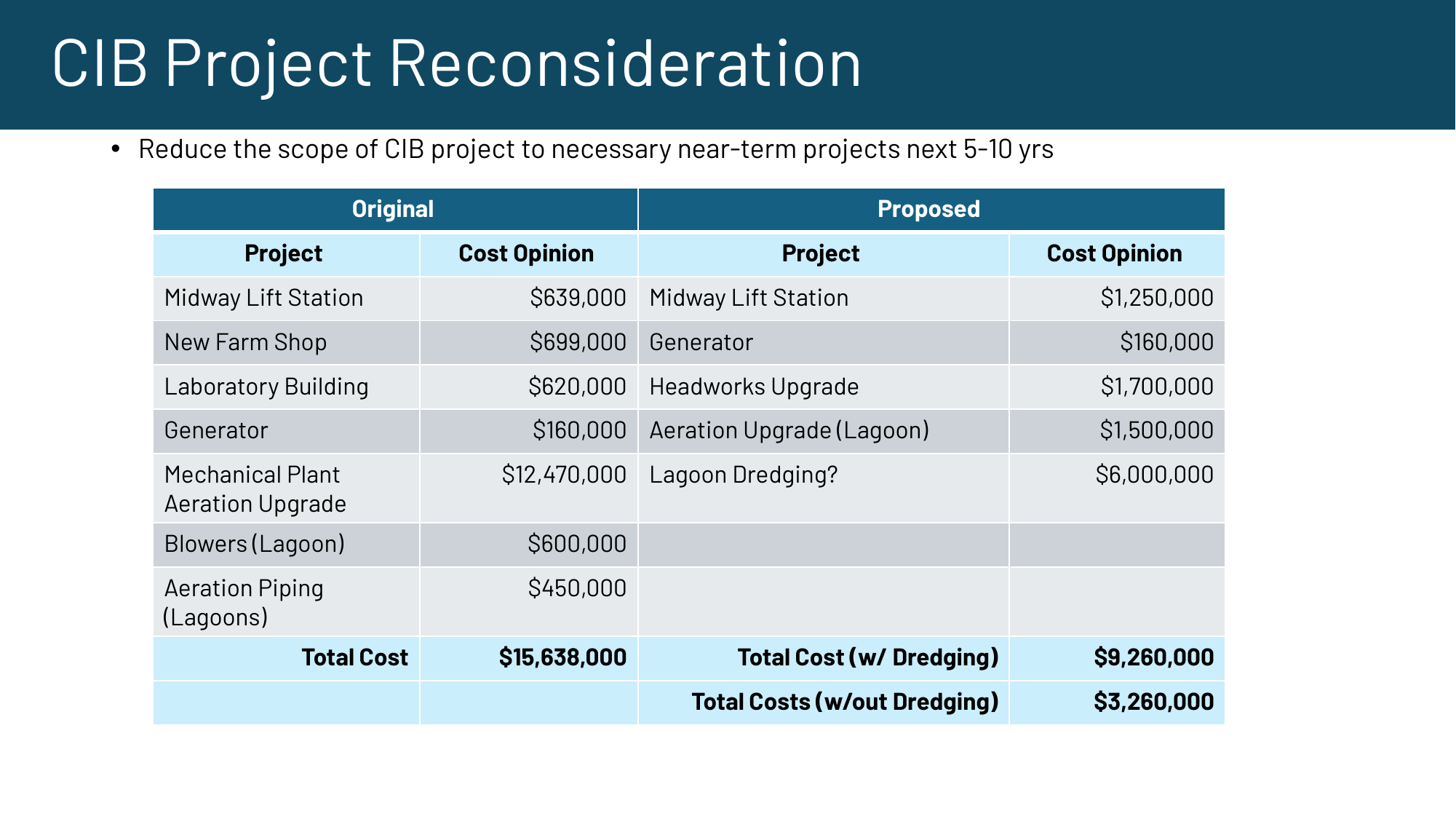

# CIB Project Reconsideration
Reduce the scope of CIB project to necessary near-term projects next 5-10 yrs

| Original |  | Proposed |  |
| --- | --- | --- | --- |
| Project | Cost Opinion | Project | Cost Opinion |
| Midway Lift Station | $639,000 | Midway Lift Station | $1,250,000 |
| New Farm Shop | $699,000 | Generator | $160,000 |
| Laboratory Building | $620,000 | Headworks Upgrade | $1,700,000 |
| Generator | $160,000 | Aeration Upgrade (Lagoon) | $1,500,000 |
| Mechanical Plant Aeration Upgrade | $12,470,000 | Lagoon Dredging? | $6,000,000 |
| Blowers (Lagoon) | $600,000 |  |  |
| Aeration Piping (Lagoons) | $450,000 |  |  |
| Total Cost | $15,638,000 | Total Cost (w/ Dredging) | $9,260,000 |
|  |  | Total Costs (w/out Dredging) | $3,260,000 |